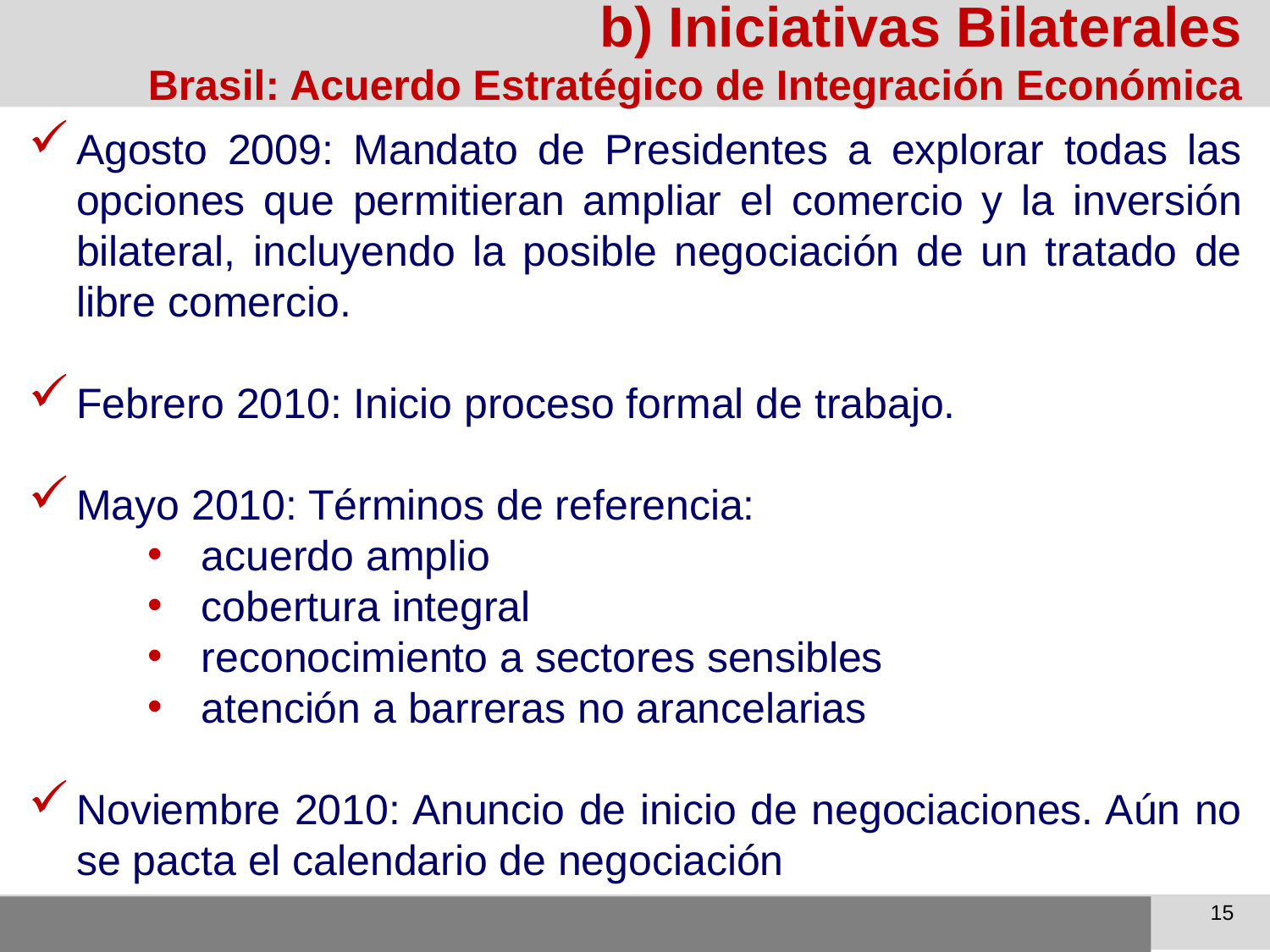

b) Iniciativas Bilaterales
Brasil: Acuerdo Estratégico de Integración Económica
Agosto 2009: Mandato de Presidentes a explorar todas las opciones que permitieran ampliar el comercio y la inversión bilateral, incluyendo la posible negociación de un tratado de libre comercio.

Febrero 2010: Inicio proceso formal de trabajo.

Mayo 2010: Términos de referencia:
acuerdo amplio
cobertura integral
reconocimiento a sectores sensibles
atención a barreras no arancelarias

Noviembre 2010: Anuncio de inicio de negociaciones. Aún no se pacta el calendario de negociación
15